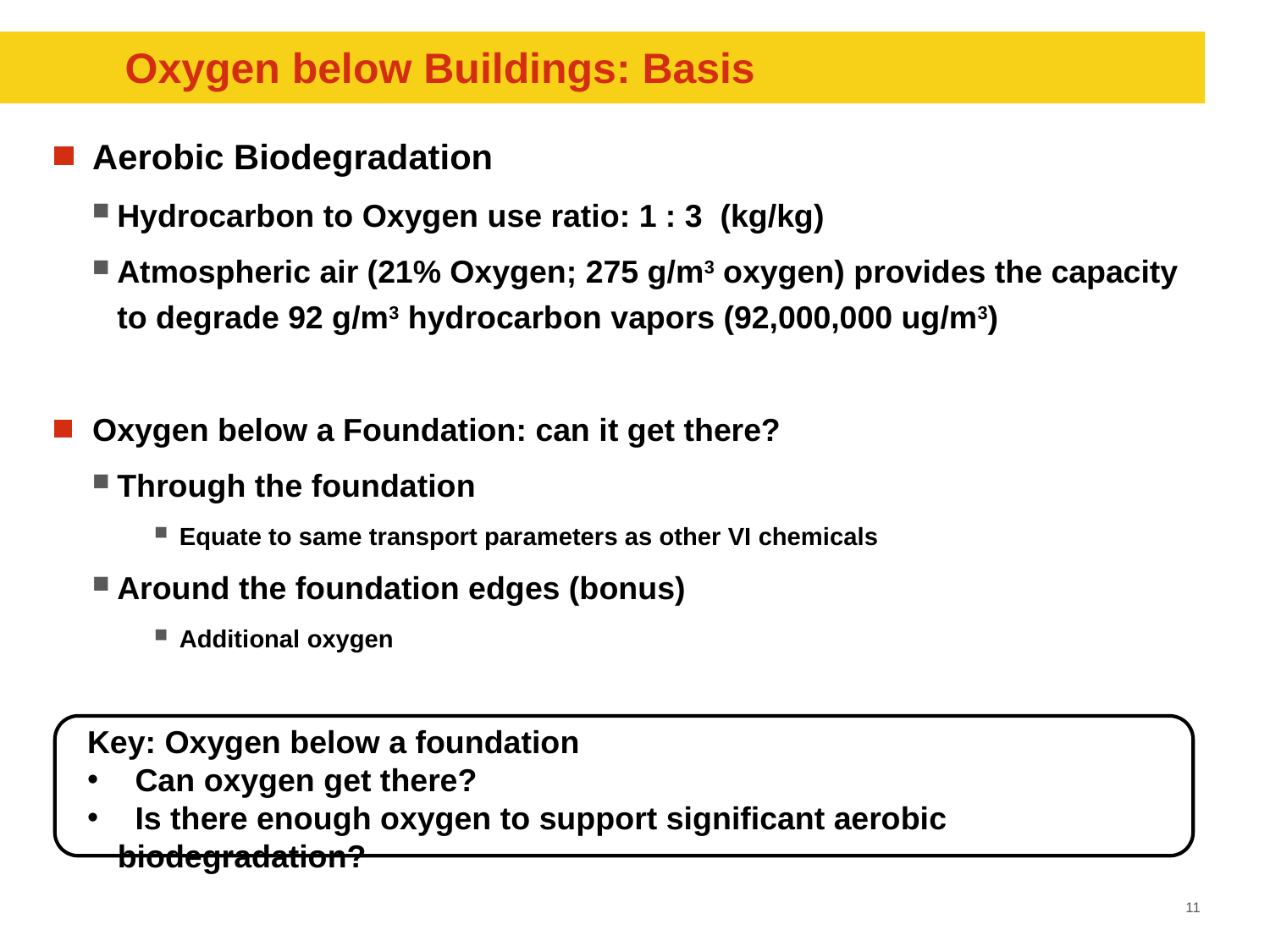

# Oxygen below Buildings: Basis
Aerobic Biodegradation
Hydrocarbon to Oxygen use ratio: 1 : 3  (kg/kg)
Atmospheric air (21% Oxygen; 275 g/m3 oxygen) provides the capacity to degrade 92 g/m3 hydrocarbon vapors (92,000,000 ug/m3)

Oxygen below a Foundation: can it get there?
Through the foundation
Equate to same transport parameters as other VI chemicals
Around the foundation edges (bonus)
Additional oxygen

Key: Oxygen below a foundation
  Can oxygen get there?
  Is there enough oxygen to support significant aerobic biodegradation?